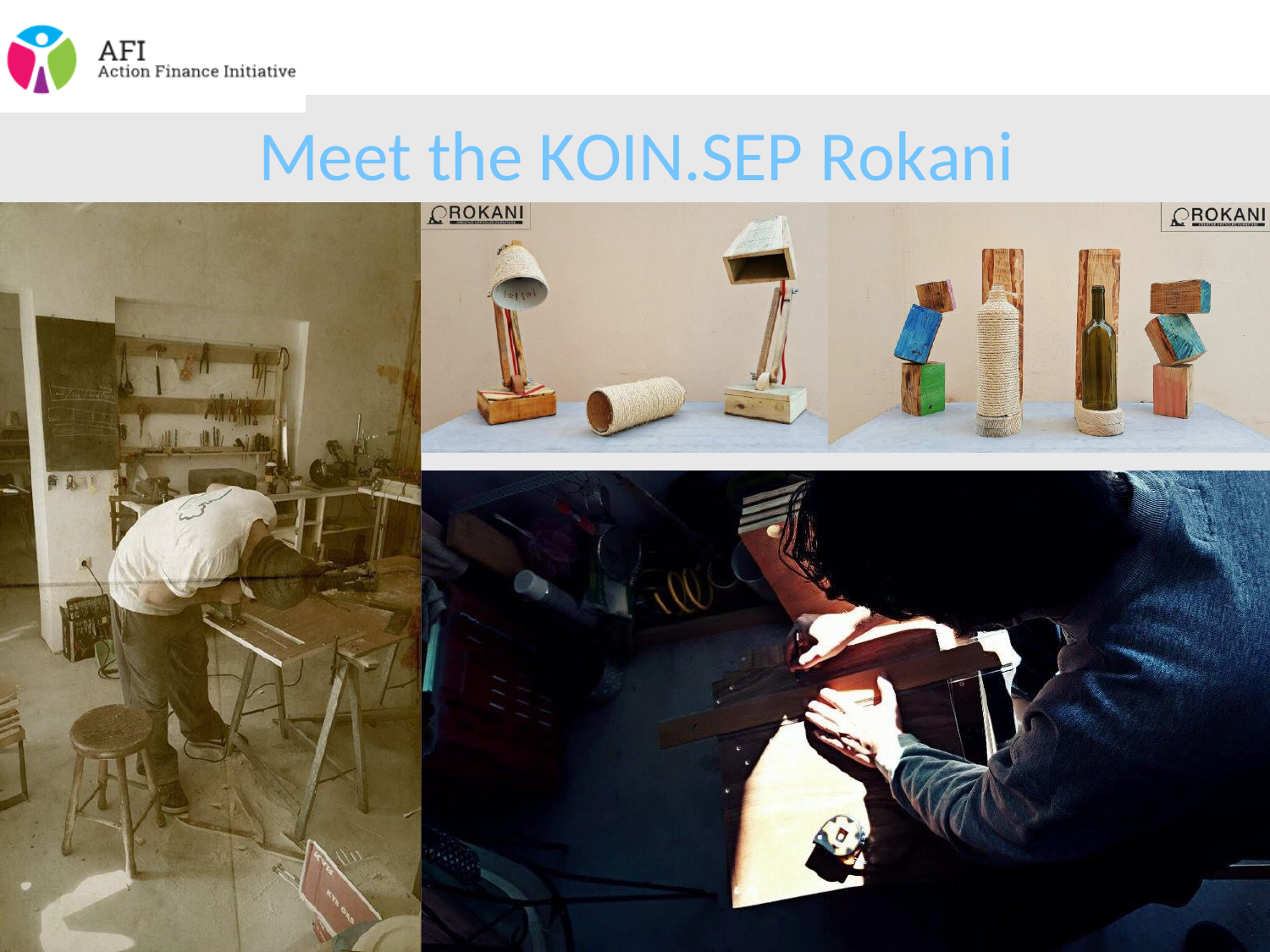

# Meet the KOIN.SEP Rokani

AFI - Action Finance Initiative 	2